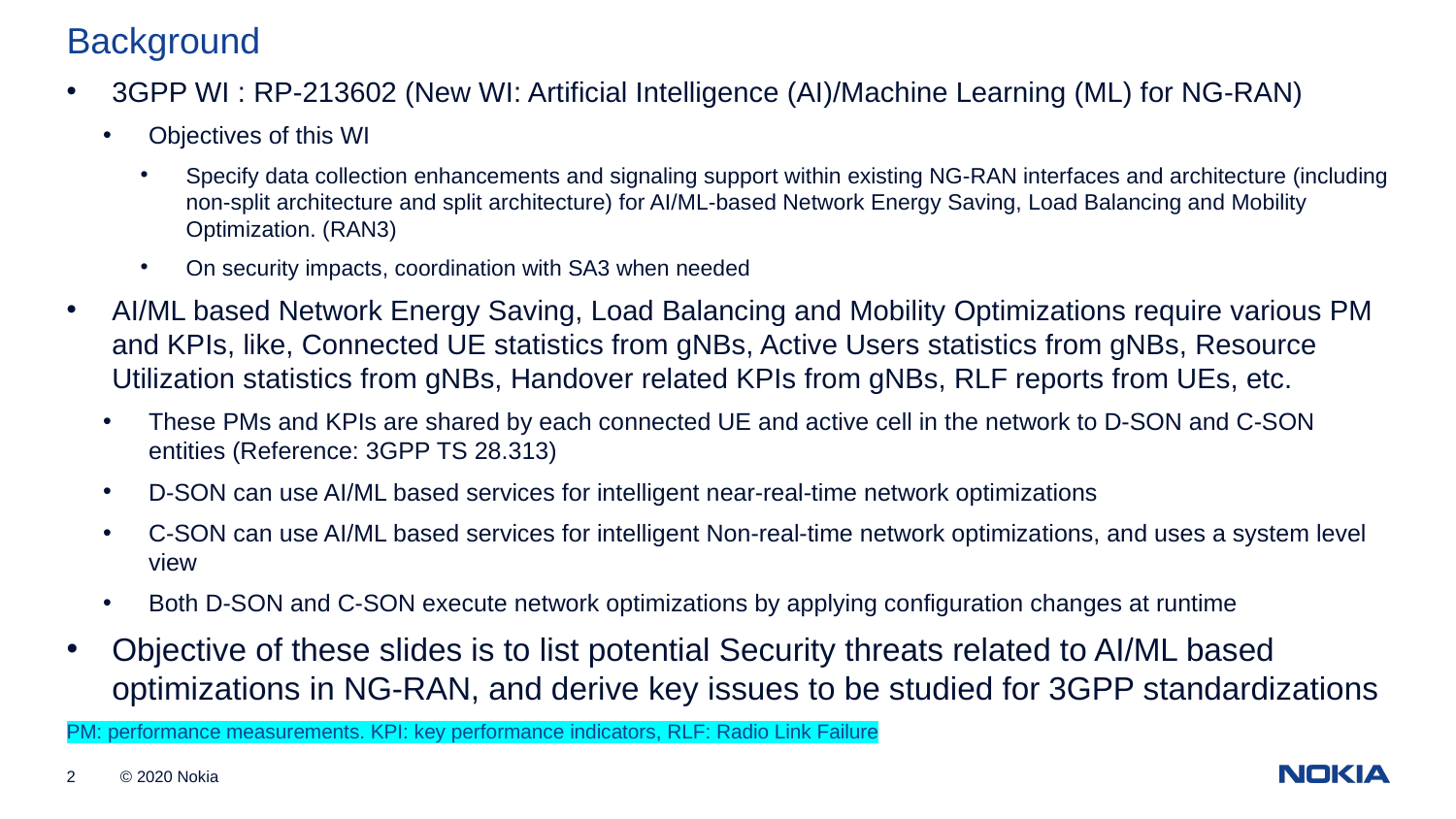

Background
3GPP WI : RP-213602 (New WI: Artificial Intelligence (AI)/Machine Learning (ML) for NG-RAN)
Objectives of this WI
Specify data collection enhancements and signaling support within existing NG-RAN interfaces and architecture (including non-split architecture and split architecture) for AI/ML-based Network Energy Saving, Load Balancing and Mobility Optimization. (RAN3)
On security impacts, coordination with SA3 when needed
AI/ML based Network Energy Saving, Load Balancing and Mobility Optimizations require various PM and KPIs, like, Connected UE statistics from gNBs, Active Users statistics from gNBs, Resource Utilization statistics from gNBs, Handover related KPIs from gNBs, RLF reports from UEs, etc.
These PMs and KPIs are shared by each connected UE and active cell in the network to D-SON and C-SON entities (Reference: 3GPP TS 28.313)
D-SON can use AI/ML based services for intelligent near-real-time network optimizations
C-SON can use AI/ML based services for intelligent Non-real-time network optimizations, and uses a system level view
Both D-SON and C-SON execute network optimizations by applying configuration changes at runtime
Objective of these slides is to list potential Security threats related to AI/ML based optimizations in NG-RAN, and derive key issues to be studied for 3GPP standardizations
PM: performance measurements. KPI: key performance indicators, RLF: Radio Link Failure